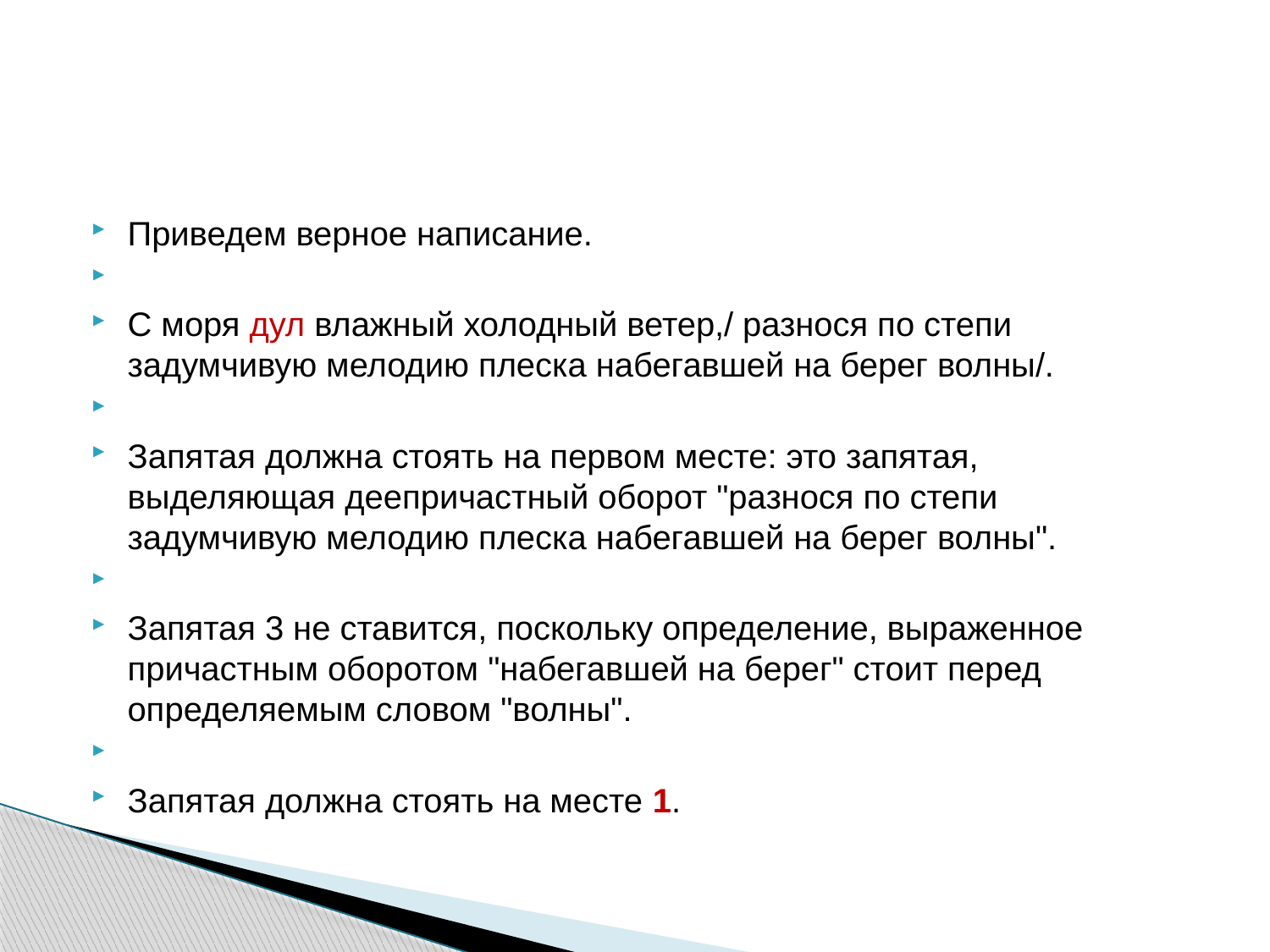

#
Приведем верное написание.

С моря дул влажный холодный ветер,/ разнося по степи задумчивую мелодию плеска набегавшей на берег волны/.

Запятая должна стоять на первом месте: это запятая, выделяющая деепричастный оборот "разнося по степи задумчивую мелодию плеска набегавшей на берег волны".

Запятая 3 не ставится, поскольку определение, выраженное причастным оборотом "набегавшей на берег" стоит перед определяемым словом "волны".

Запятая должна стоять на месте 1.